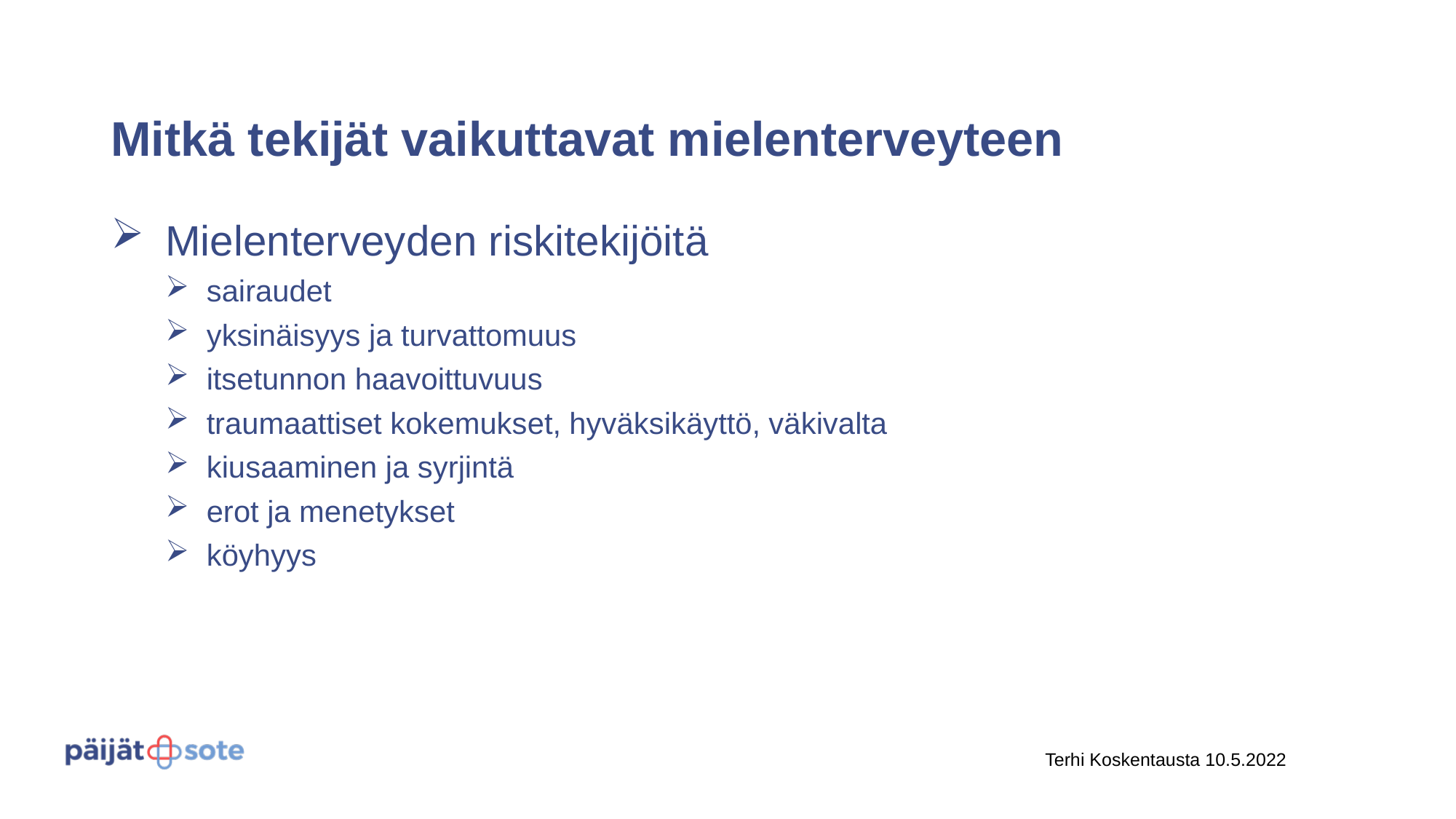

# Mitkä tekijät vaikuttavat mielenterveyteen
Mielenterveyden riskitekijöitä
sairaudet
yksinäisyys ja turvattomuus
itsetunnon haavoittuvuus
traumaattiset kokemukset, hyväksikäyttö, väkivalta
kiusaaminen ja syrjintä
erot ja menetykset
köyhyys

Terhi Koskentausta 10.5.2022